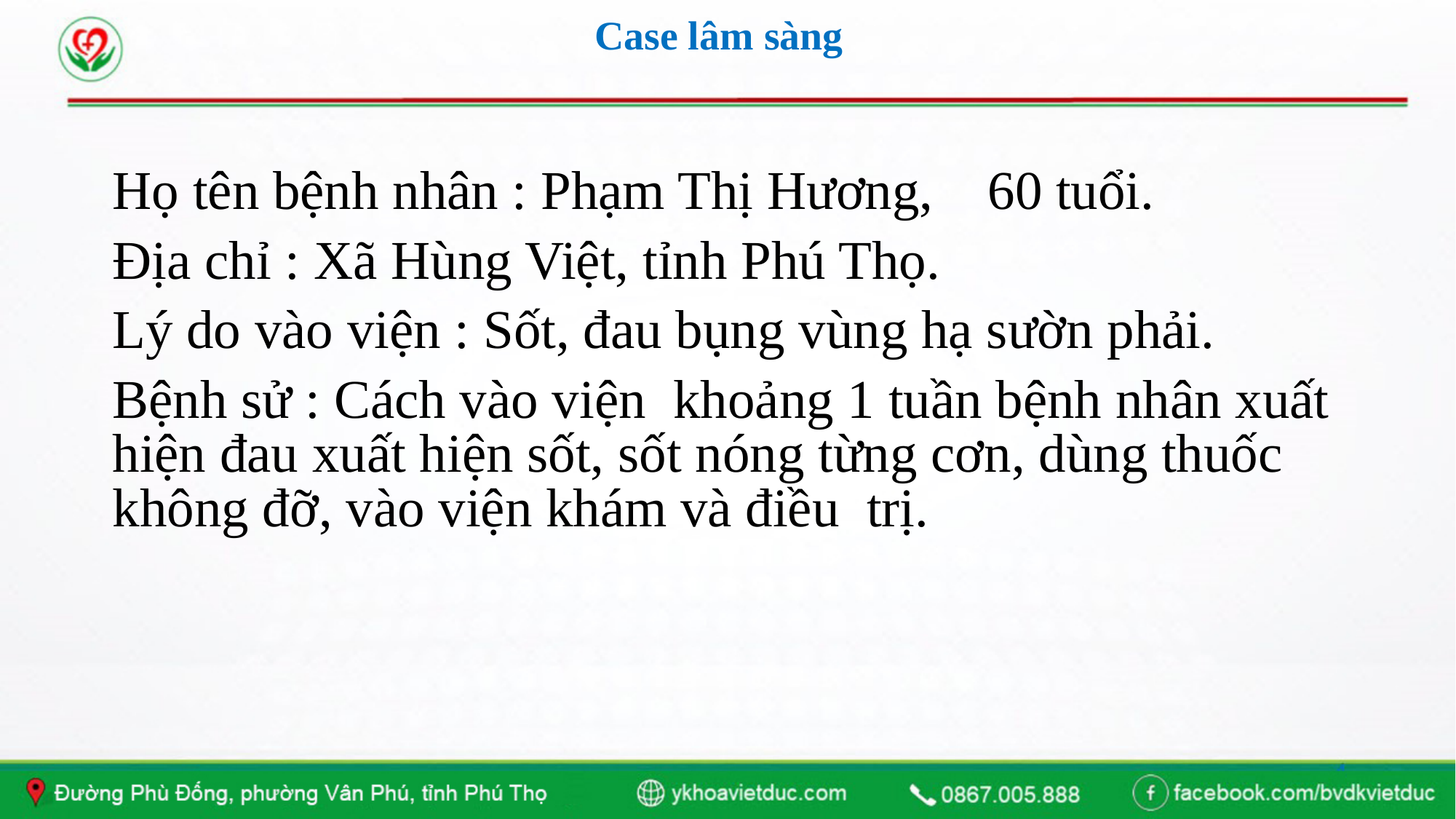

# Case lâm sàng
Họ tên bệnh nhân : Phạm Thị Hương,    60 tuổi.
Địa chỉ : Xã Hùng Việt, tỉnh Phú Thọ.
Lý do vào viện : Sốt, đau bụng vùng hạ sườn phải.
Bệnh sử : Cách vào viện  khoảng 1 tuần bệnh nhân xuất hiện đau xuất hiện sốt, sốt nóng từng cơn, dùng thuốc không đỡ, vào viện khám và điều  trị.